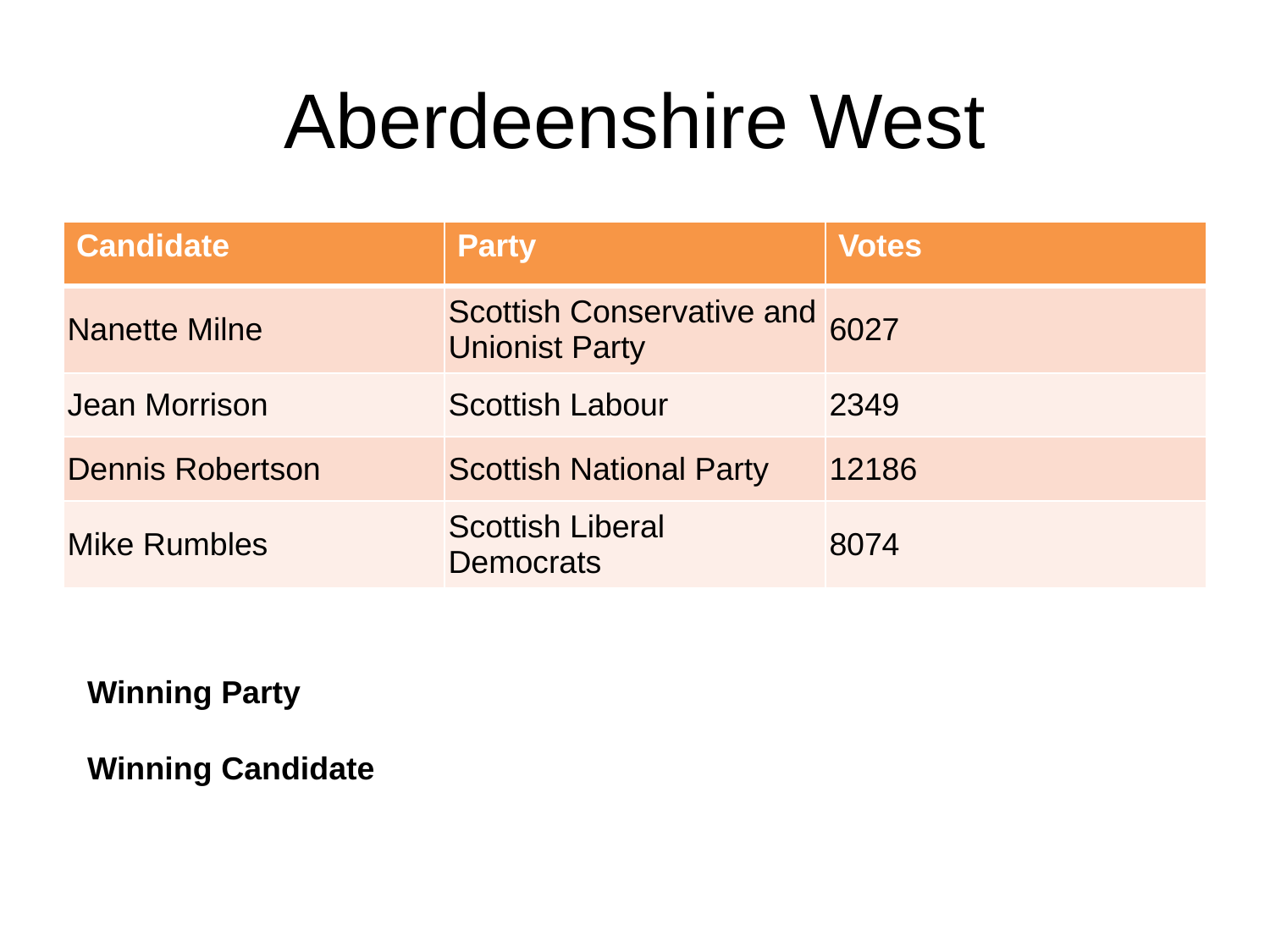

# Aberdeenshire West

| Candidate | Party | Votes |
| --- | --- | --- |
| Nanette Milne | Scottish Conservative and Unionist Party | 6027 |
| Jean Morrison | Scottish Labour | 2349 |
| Dennis Robertson | Scottish National Party | 12186 |
| Mike Rumbles | Scottish Liberal Democrats | 8074 |
Winning Party

Winning Candidate